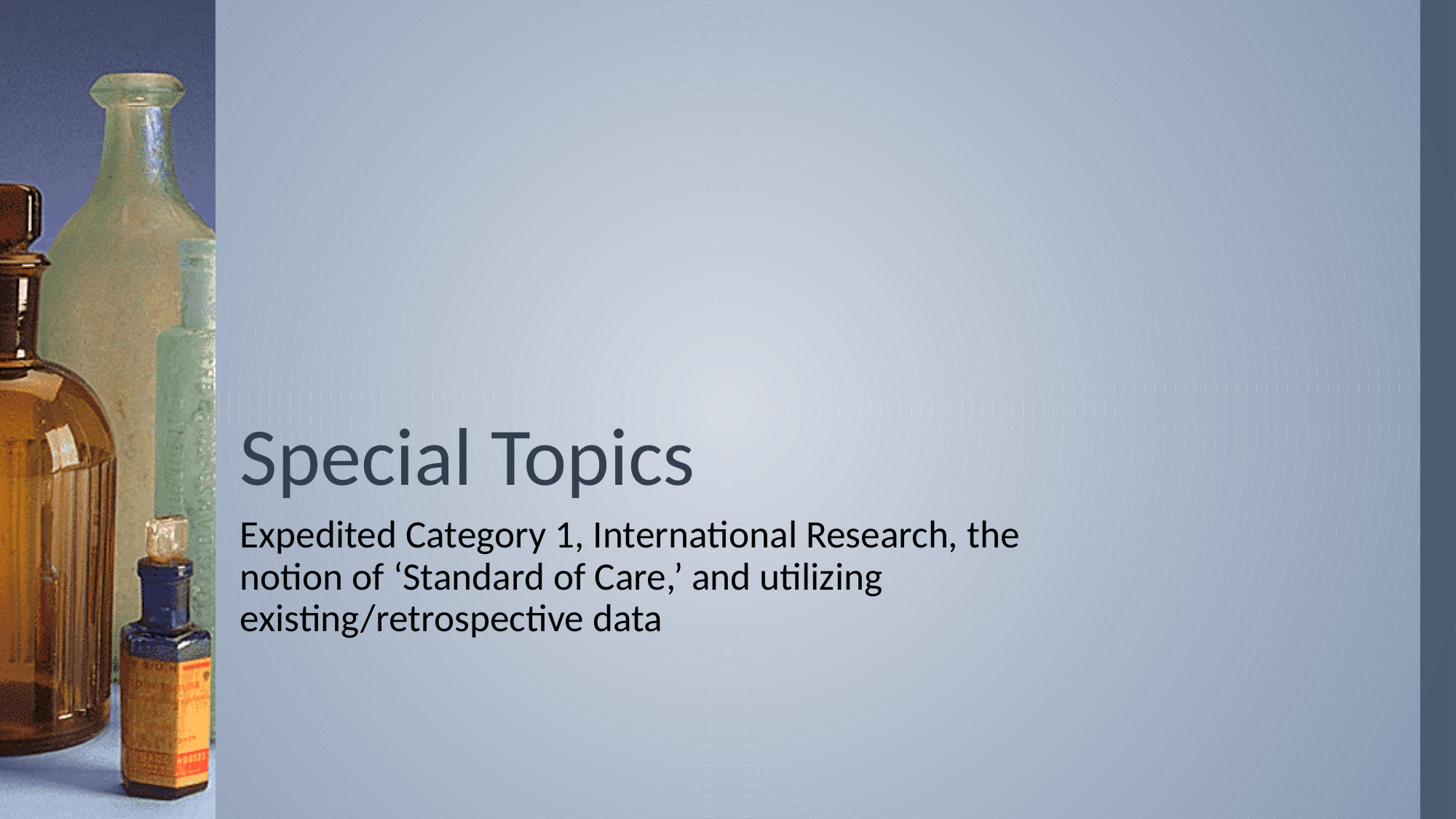

# Special Topics
Expedited Category 1, International Research, the notion of ‘Standard of Care,’ and utilizing existing/retrospective data